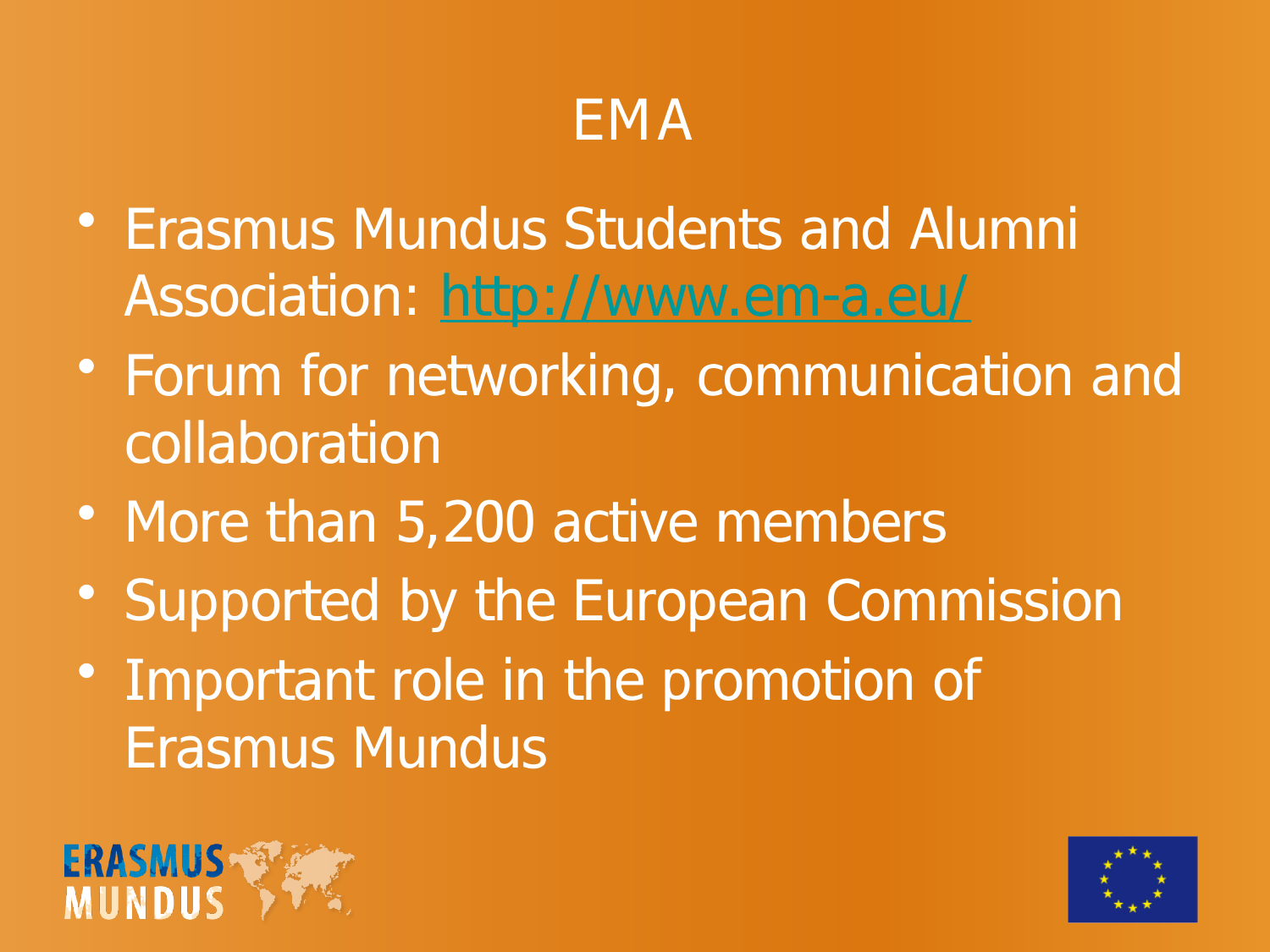

# EMA
Erasmus Mundus Students and Alumni Association: http://www.em-a.eu/
Forum for networking, communication and collaboration
More than 5,200 active members
Supported by the European Commission
Important role in the promotion of Erasmus Mundus